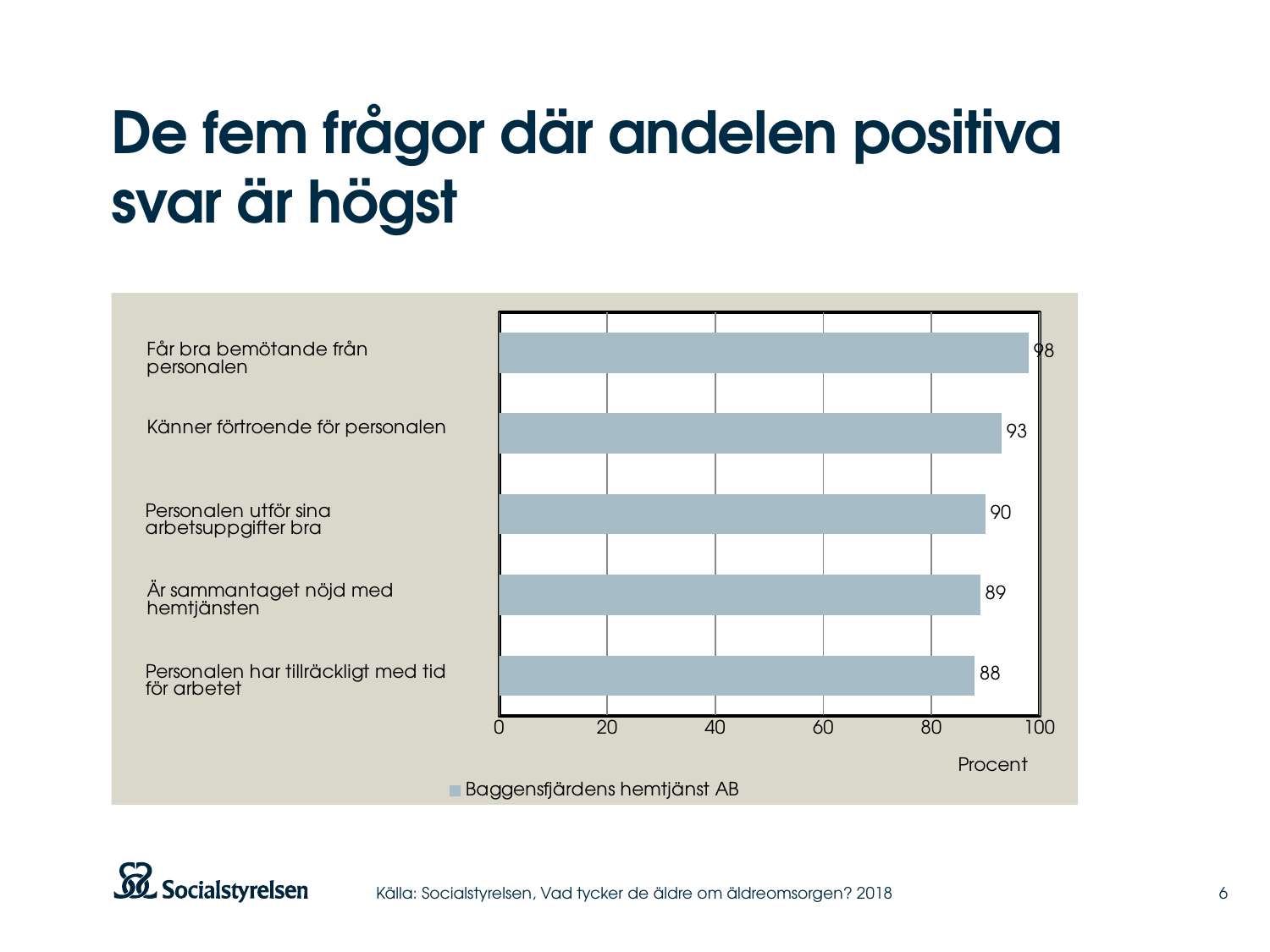

# De fem frågor där andelen positiva svar är högst

### Chart

| Category | Baggensfjärdens hemtjänst AB |
|---|---|
| Personalen har tillräckligt med tid för arbetet | 88.0 |
| Är sammantaget nöjd med hemtjänsten | 89.0 |
| Personalen utför sina arbetsuppgifter bra | 90.0 |
| Känner förtroende för personalen | 93.0 |
| Får bra bemötande från personalen | 98.0 |
Källa: Socialstyrelsen, Vad tycker de äldre om äldreomsorgen? 2018
6